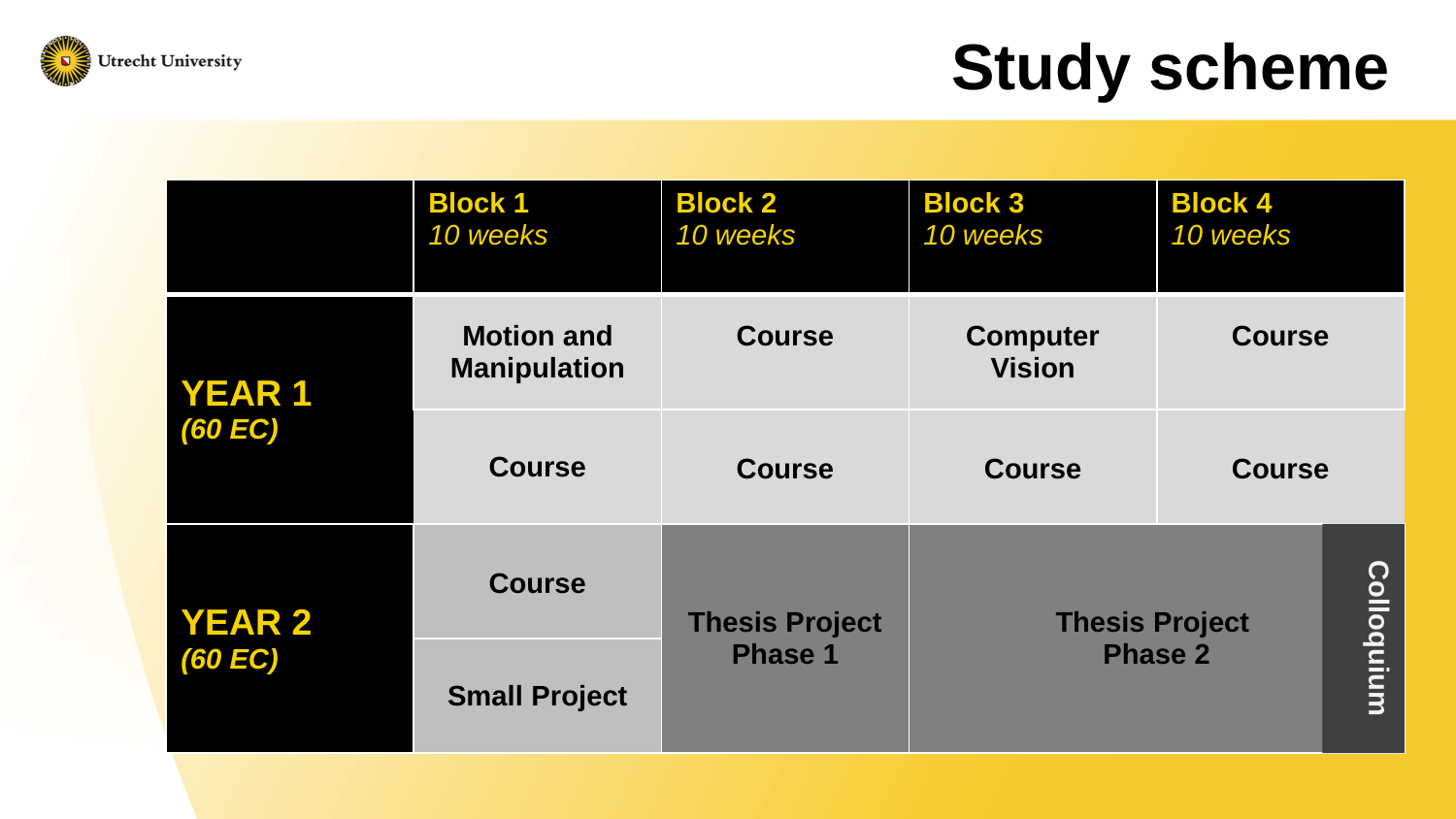

# Study scheme
|  | Block 1 10 weeks | Block 2 10 weeks | Block 3 10 weeks | Block 4 10 weeks |
| --- | --- | --- | --- | --- |
| YEAR 1 (60 EC) | Motion and Manipulation | Course | Computer Vision | Course |
|  | Course | Course | Course | Course |
| YEAR 2 (60 EC) | Course | Thesis Project Phase 1 | Thesis Project Phase 2 |  |
|  | Small Project |  |  |  |
Colloquium